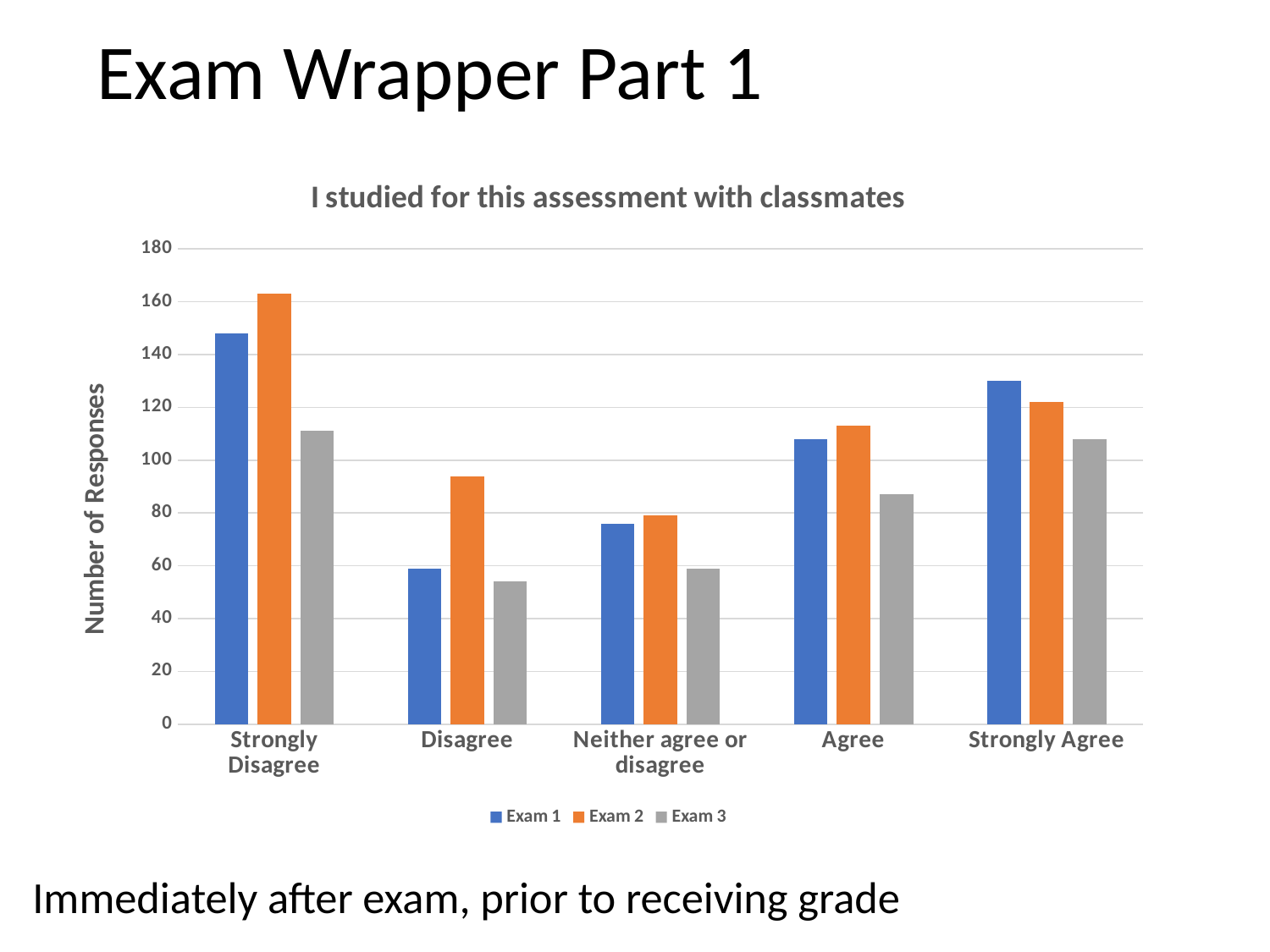

# Exam Wrapper Part 1

### Chart: I studied for this assessment with classmates

| Category | Exam 1 | Exam 2 | Exam 3 |
|---|---|---|---|
| Strongly Disagree | 148.0 | 163.0 | 111.0 |
| Disagree | 59.0 | 94.0 | 54.0 |
| Neither agree or disagree | 76.0 | 79.0 | 59.0 |
| Agree | 108.0 | 113.0 | 87.0 |
| Strongly Agree | 130.0 | 122.0 | 108.0 |
Immediately after exam, prior to receiving grade